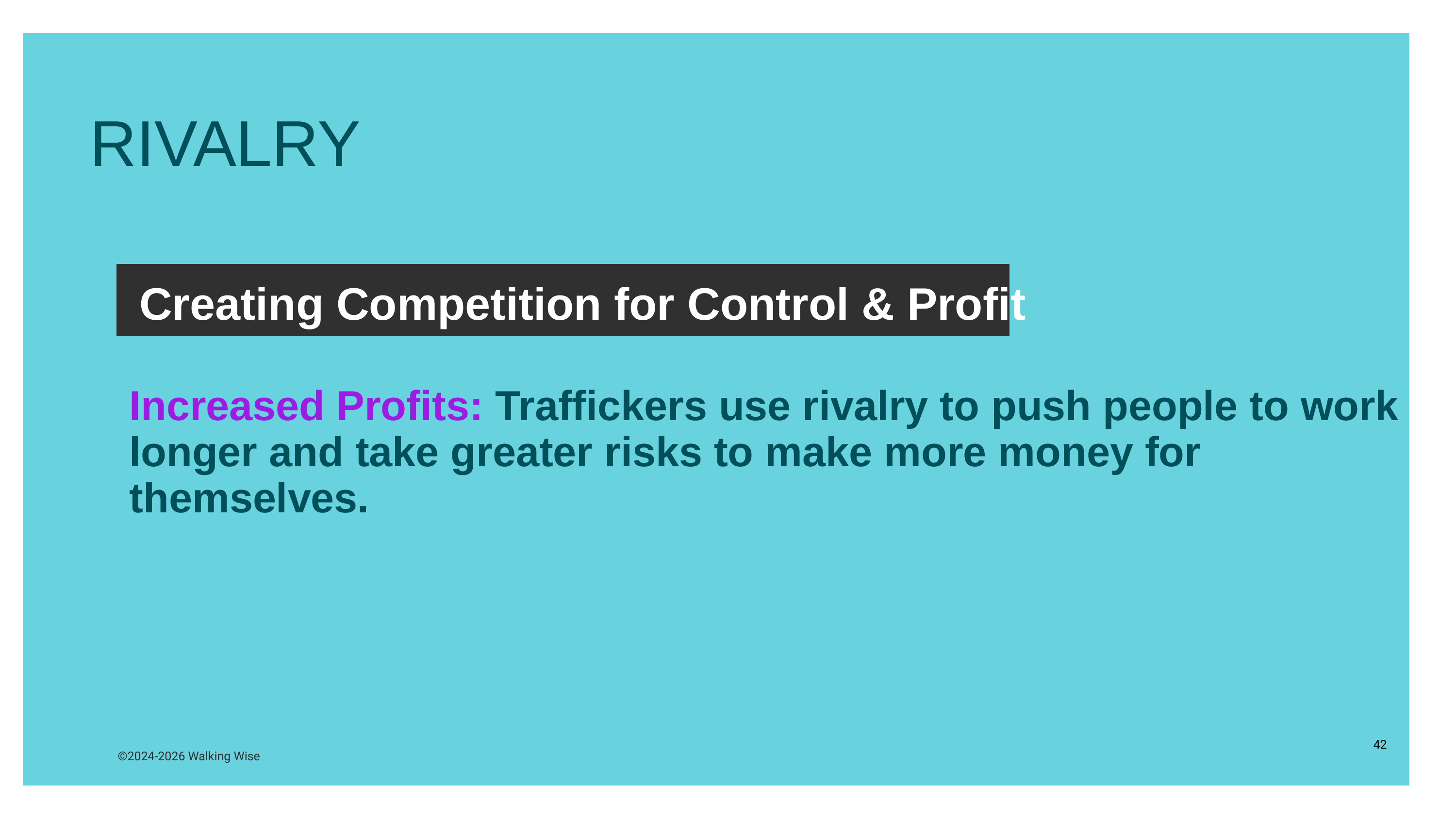

RIVALRY

Creating Competition for Control & Profit
Increased Profits: Traffickers use rivalry to push people to work longer and take greater risks to make more money for themselves.
42
©2024-2026 Walking Wise